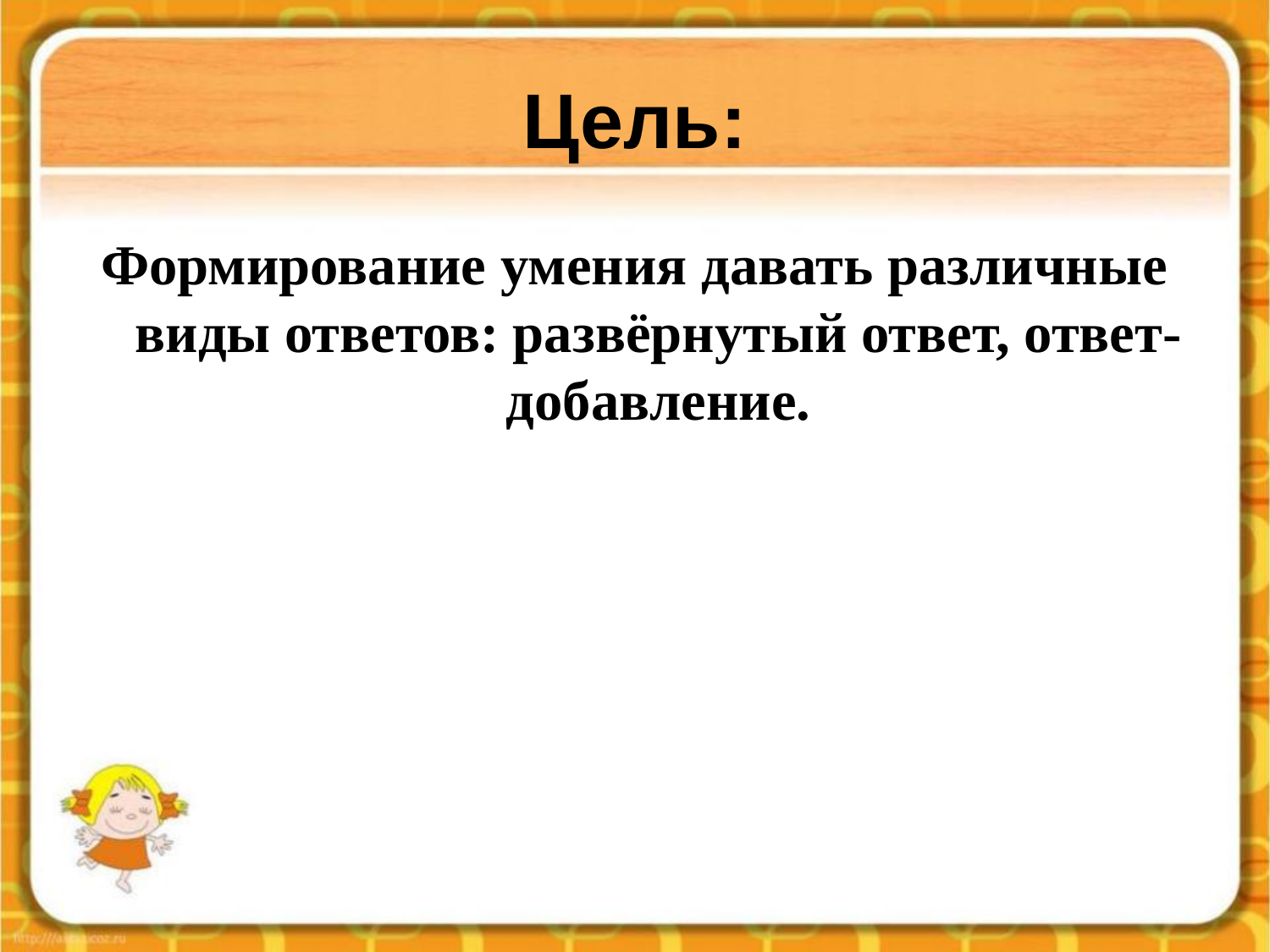

# Цель:
Формирование умения давать различные виды ответов: развёрнутый ответ, ответ-добавление.